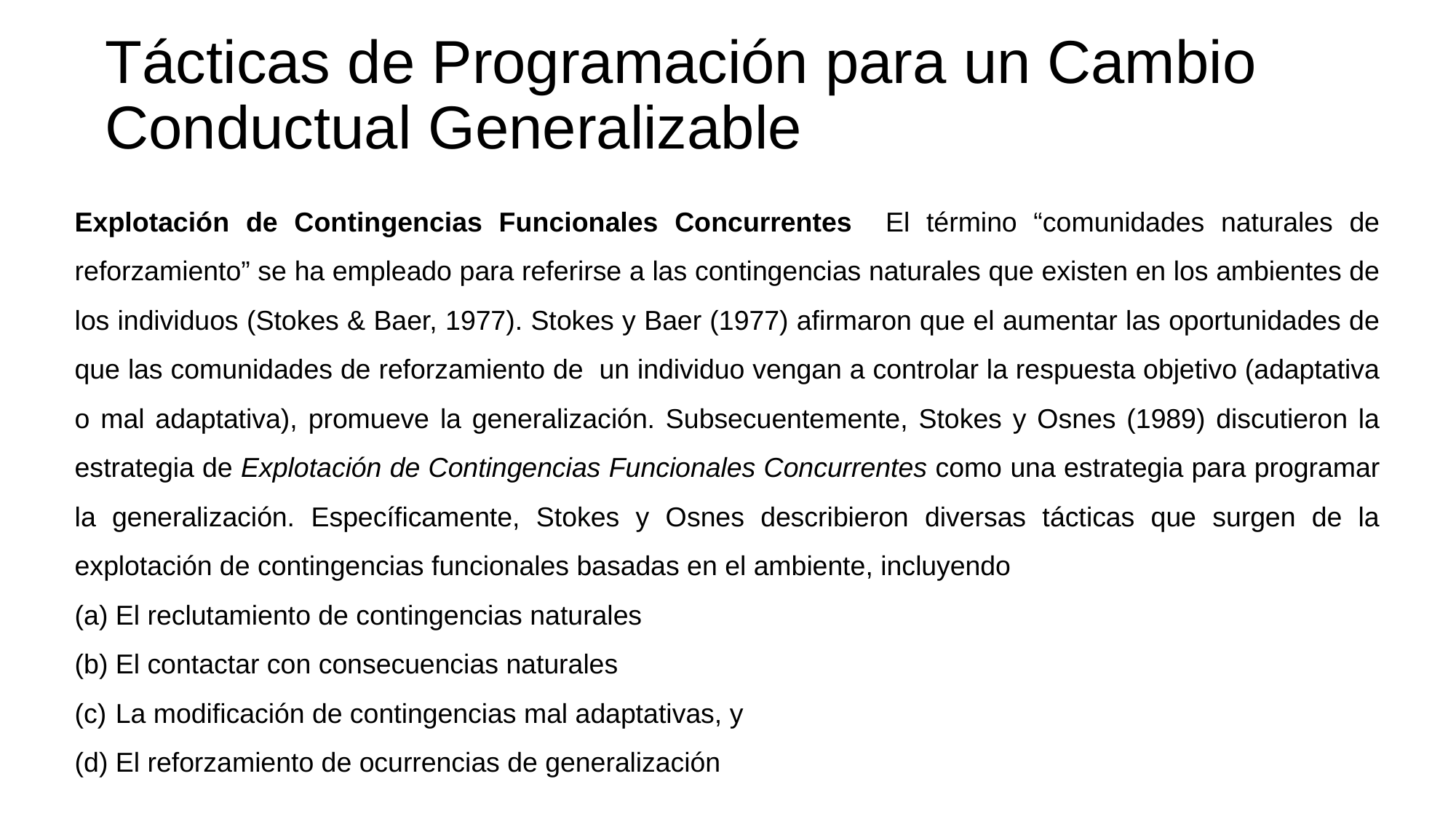

# Tácticas de Programación para un Cambio Conductual Generalizable
Explotación de Contingencias Funcionales Concurrentes  El término “comunidades naturales de reforzamiento” se ha empleado para referirse a las contingencias naturales que existen en los ambientes de los individuos (Stokes & Baer, 1977). Stokes y Baer (1977) afirmaron que el aumentar las oportunidades de que las comunidades de reforzamiento de  un individuo vengan a controlar la respuesta objetivo (adaptativa o mal adaptativa), promueve la generalización. Subsecuentemente, Stokes y Osnes (1989) discutieron la estrategia de Explotación de Contingencias Funcionales Concurrentes como una estrategia para programar la generalización. Específicamente, Stokes y Osnes describieron diversas tácticas que surgen de la explotación de contingencias funcionales basadas en el ambiente, incluyendo
El reclutamiento de contingencias naturales
El contactar con consecuencias naturales
La modificación de contingencias mal adaptativas, y
El reforzamiento de ocurrencias de generalización